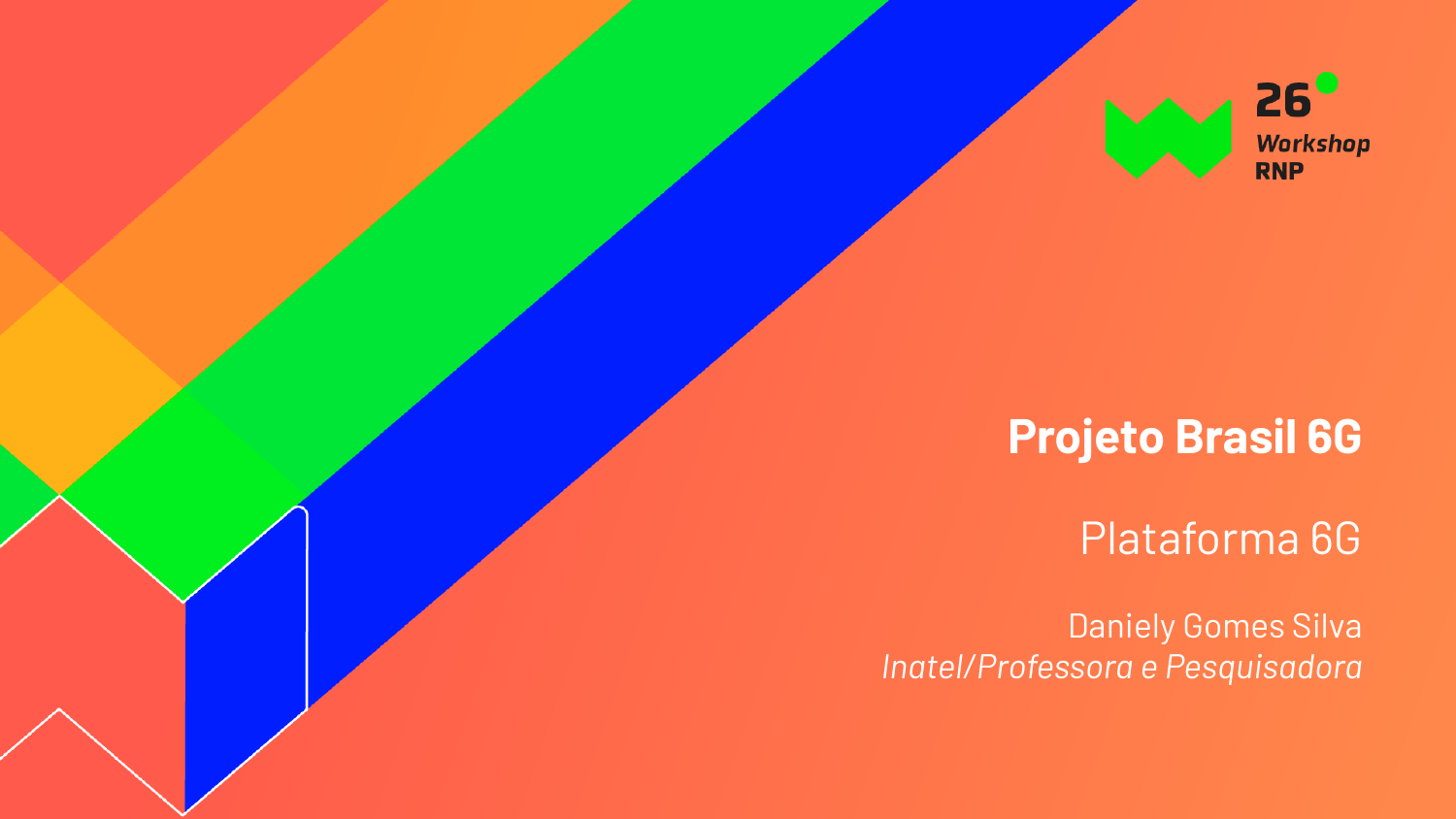

# Projeto Brasil 6G Plataforma 6G
Daniely Gomes Silva
Inatel/Professora e Pesquisadora